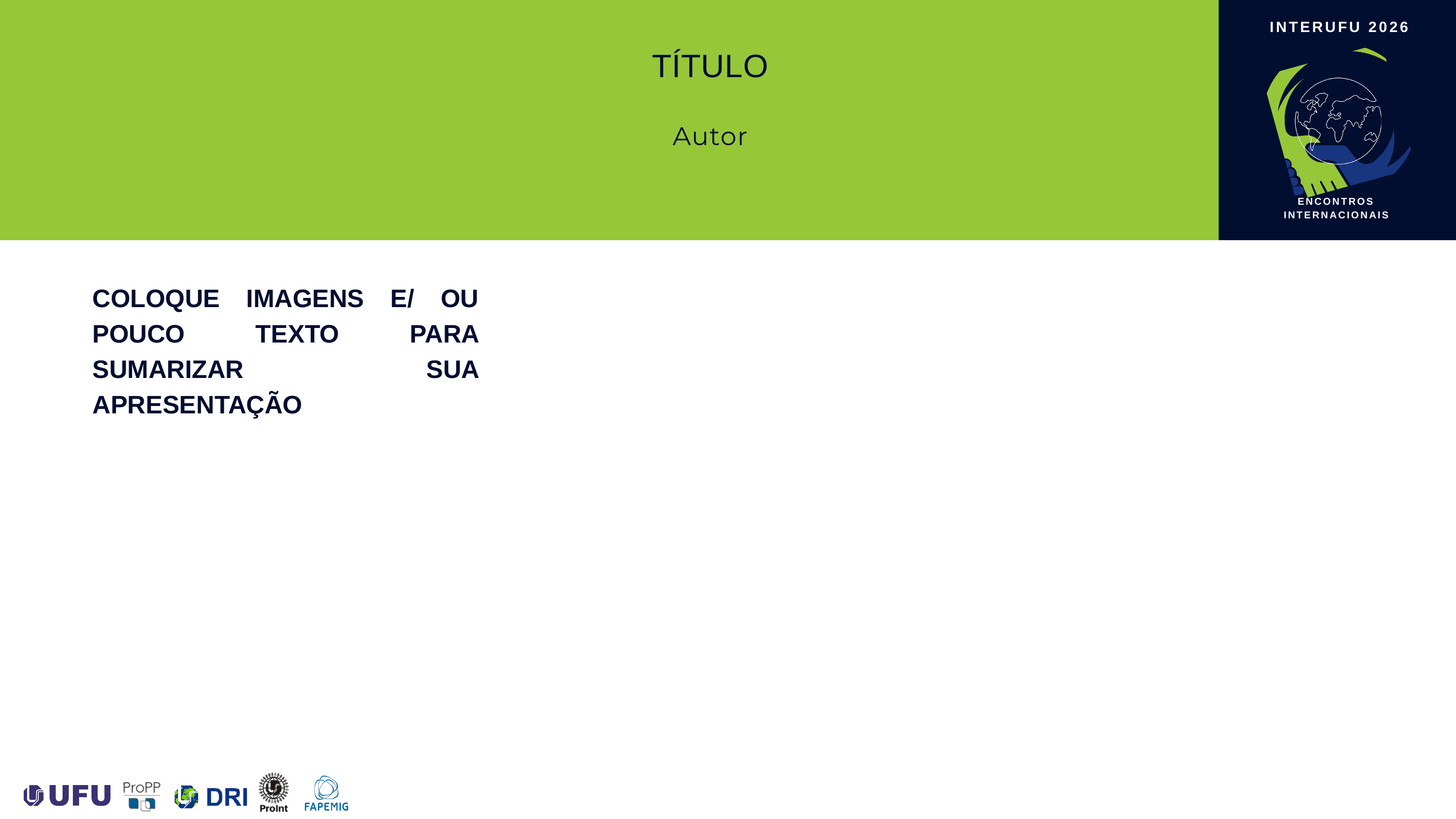

INTERUFU 2026

ENCONTROS INTERNACIONAIS
TÍTULO
Autor
COLOQUE IMAGENS E/ OU POUCO TEXTO PARA SUMARIZAR SUA APRESENTAÇÃO